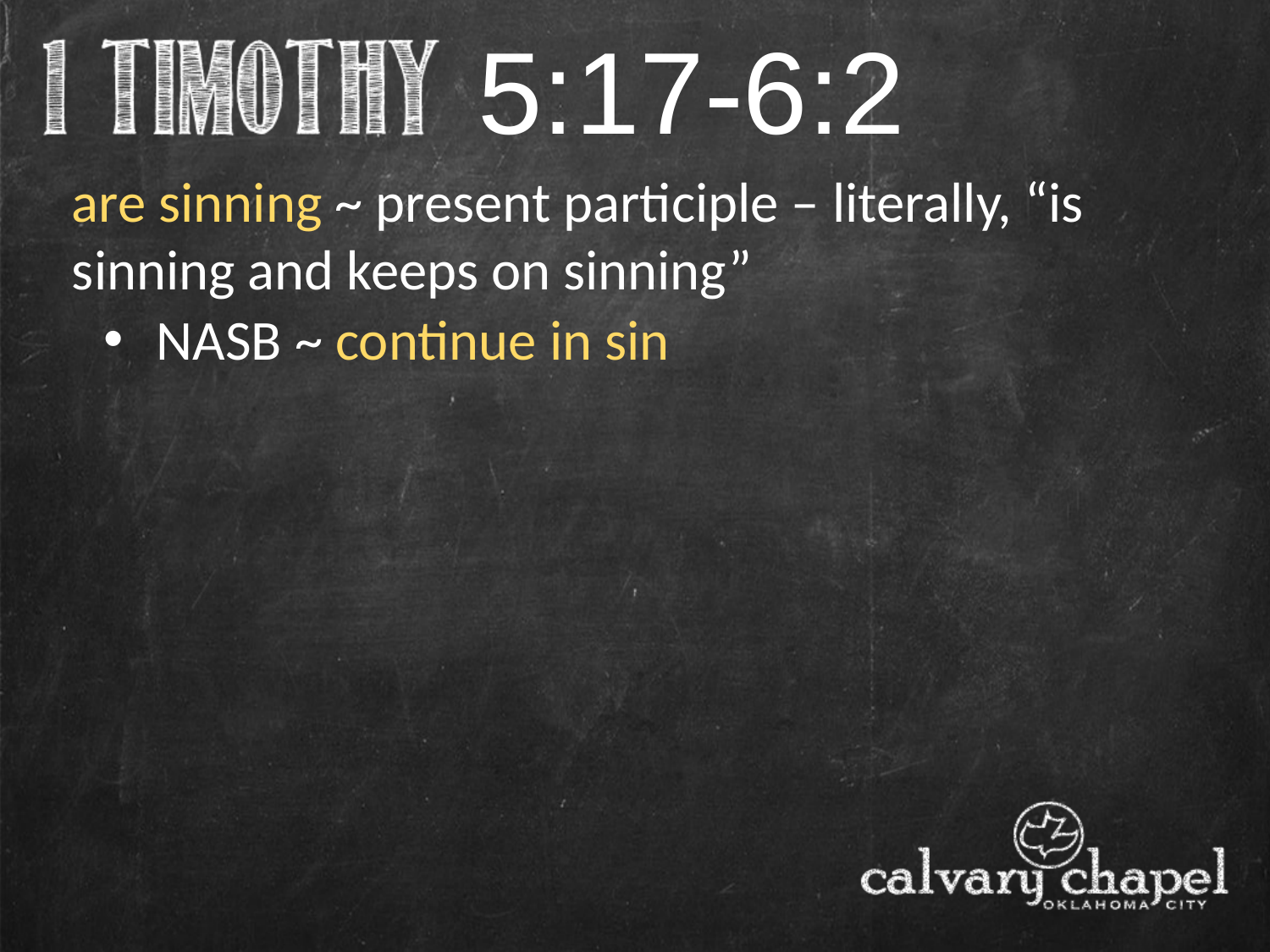

5:17-6:2
are sinning ~ present participle – literally, “is sinning and keeps on sinning”
 NASB ~ continue in sin